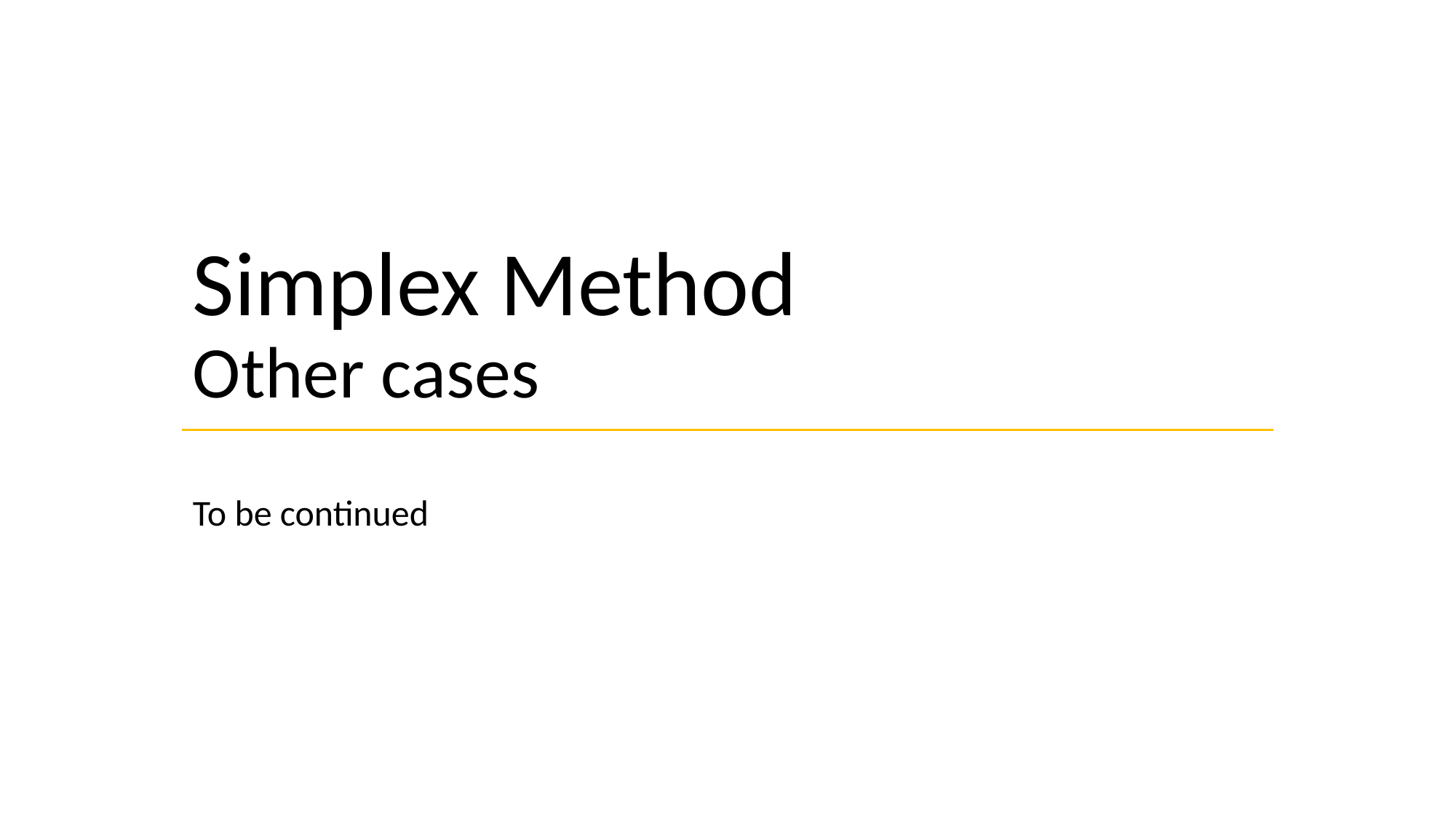

# Simplex Method Other cases

To be continued